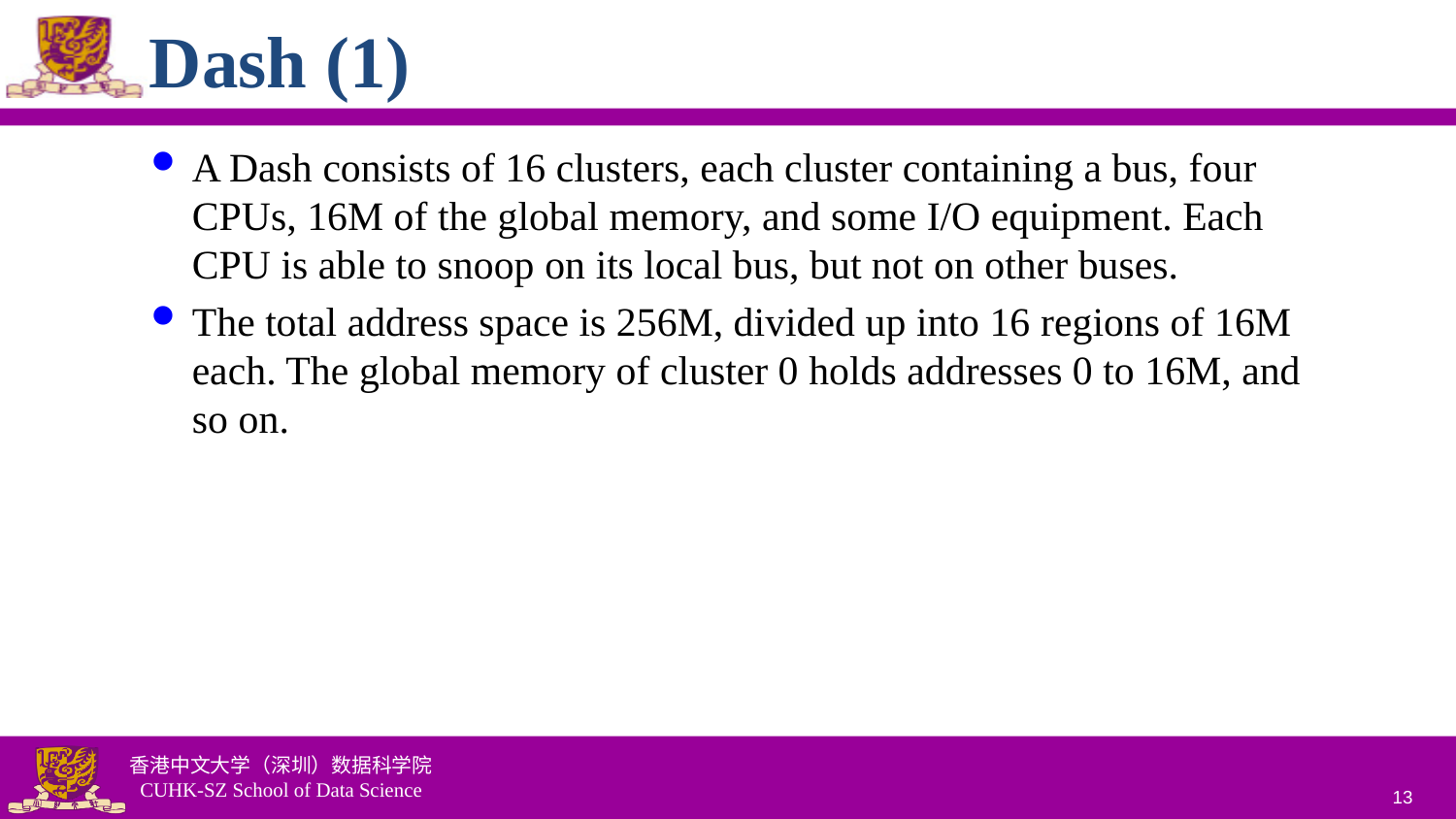

# Dash (1)
A Dash consists of 16 clusters, each cluster containing a bus, four CPUs, 16M of the global memory, and some I/O equipment. Each CPU is able to snoop on its local bus, but not on other buses.
The total address space is 256M, divided up into 16 regions of 16M each. The global memory of cluster 0 holds addresses 0 to 16M, and so on.

13